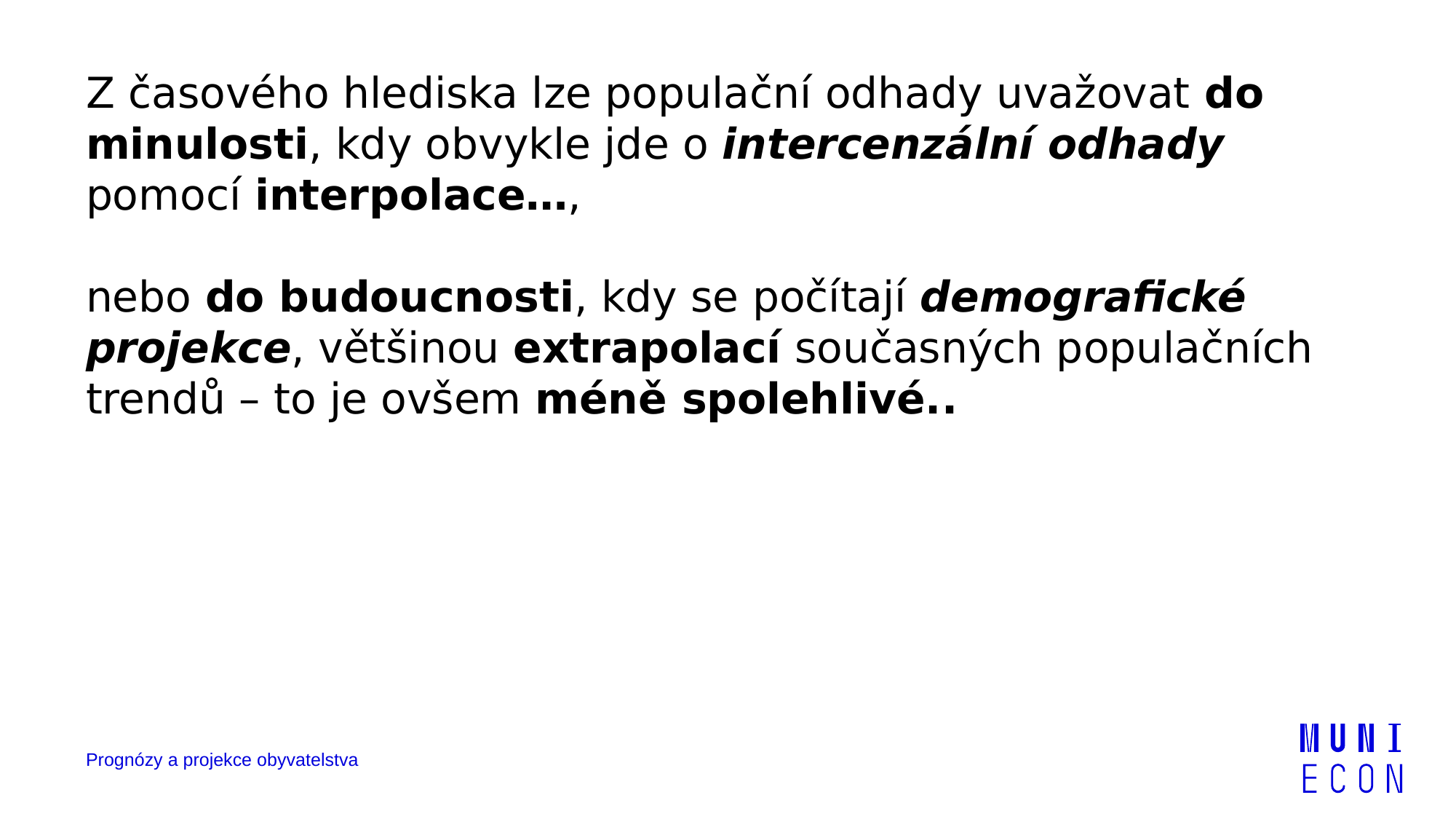

Z časového hlediska lze populační odhady uvažovat do minulosti, kdy obvykle jde o intercenzální odhady pomocí interpolace…,

nebo do budoucnosti, kdy se počítají demografické projekce, většinou extrapolací současných populačních trendů – to je ovšem méně spolehlivé..

Prognózy a projekce obyvatelstva